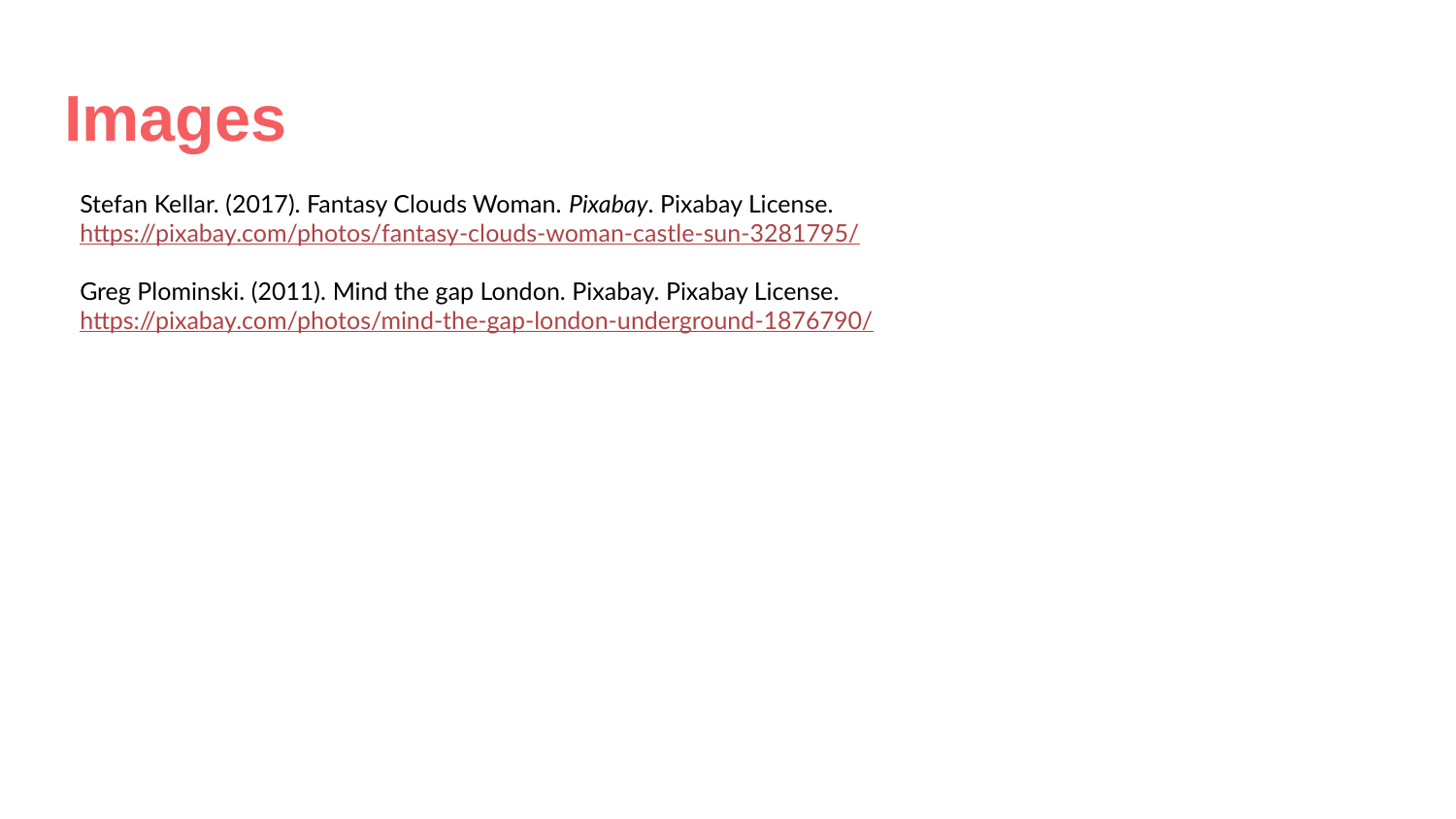

# Images
Stefan Kellar. (2017). Fantasy Clouds Woman. Pixabay. Pixabay License. https://pixabay.com/photos/fantasy-clouds-woman-castle-sun-3281795/

Greg Plominski. (2011). Mind the gap London. Pixabay. Pixabay License. https://pixabay.com/photos/mind-the-gap-london-underground-1876790/